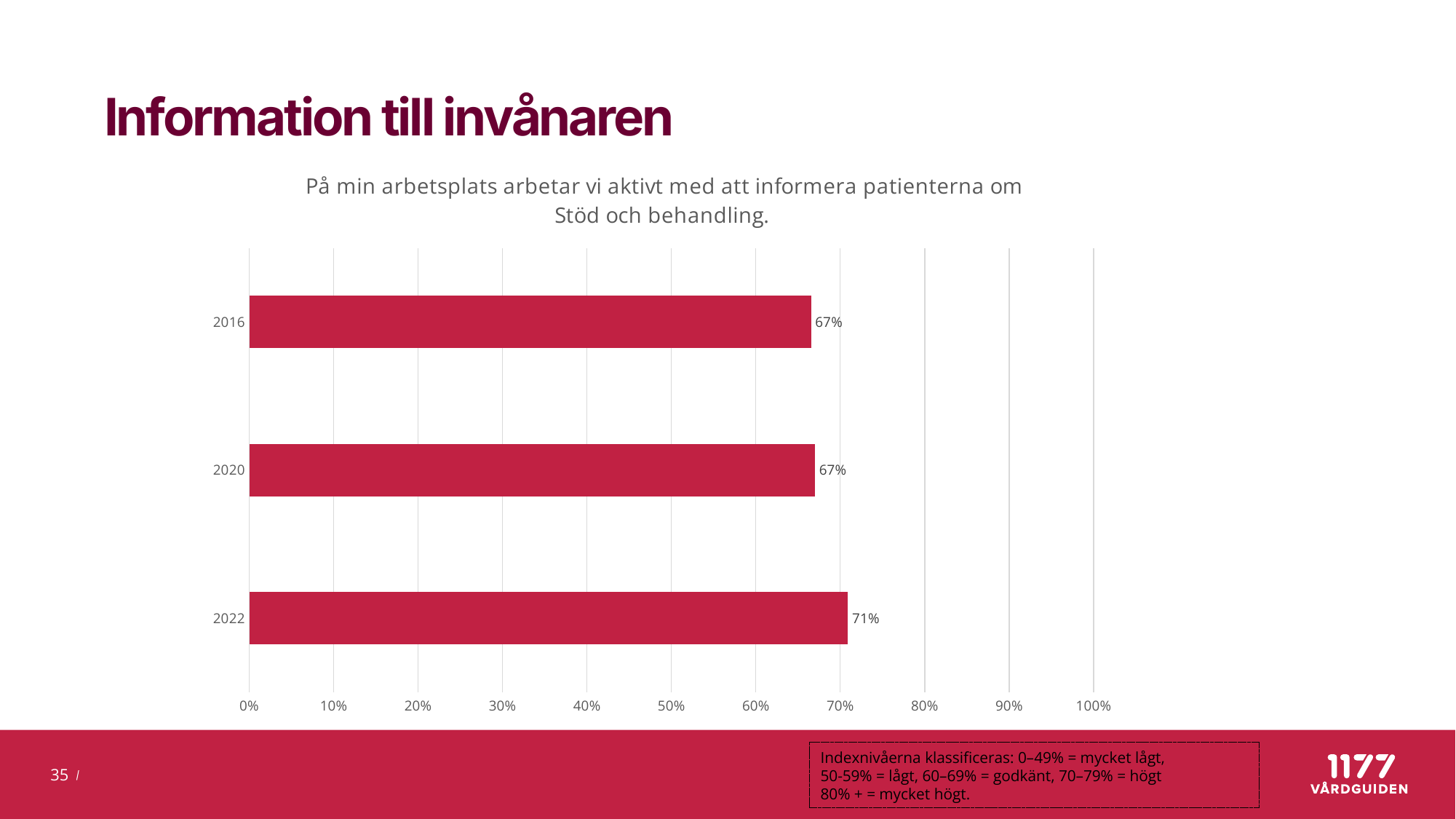

# Information till invånaren

### Chart:

| Category |  På min arbetsplats arbetar vi aktivt med att informera patienterna om Stöd och behandling. |
|---|---|
| 2022 | 0.7091906005221932 |
| 2020 | 0.6700588235294117 |
| 2016 | 0.6654098360655738 |
Indexnivåerna klassificeras: 0–49% = mycket lågt,
50-59% = lågt, 60–69% = godkänt, 70–79% = högt
80% + = mycket högt.

35